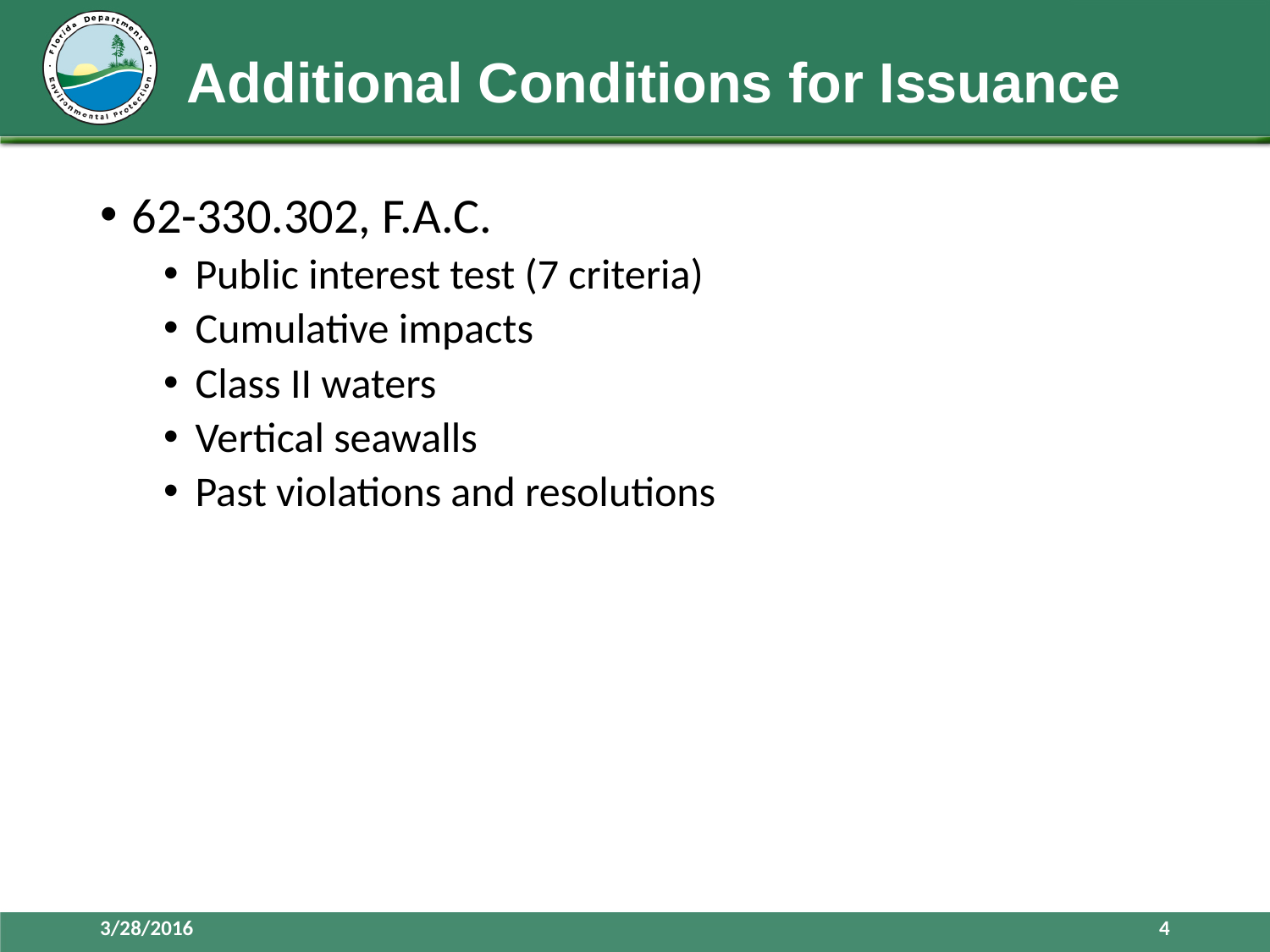

# Additional Conditions for Issuance
62-330.302, F.A.C.
Public interest test (7 criteria)
Cumulative impacts
Class II waters
Vertical seawalls
Past violations and resolutions
3/28/2016

4